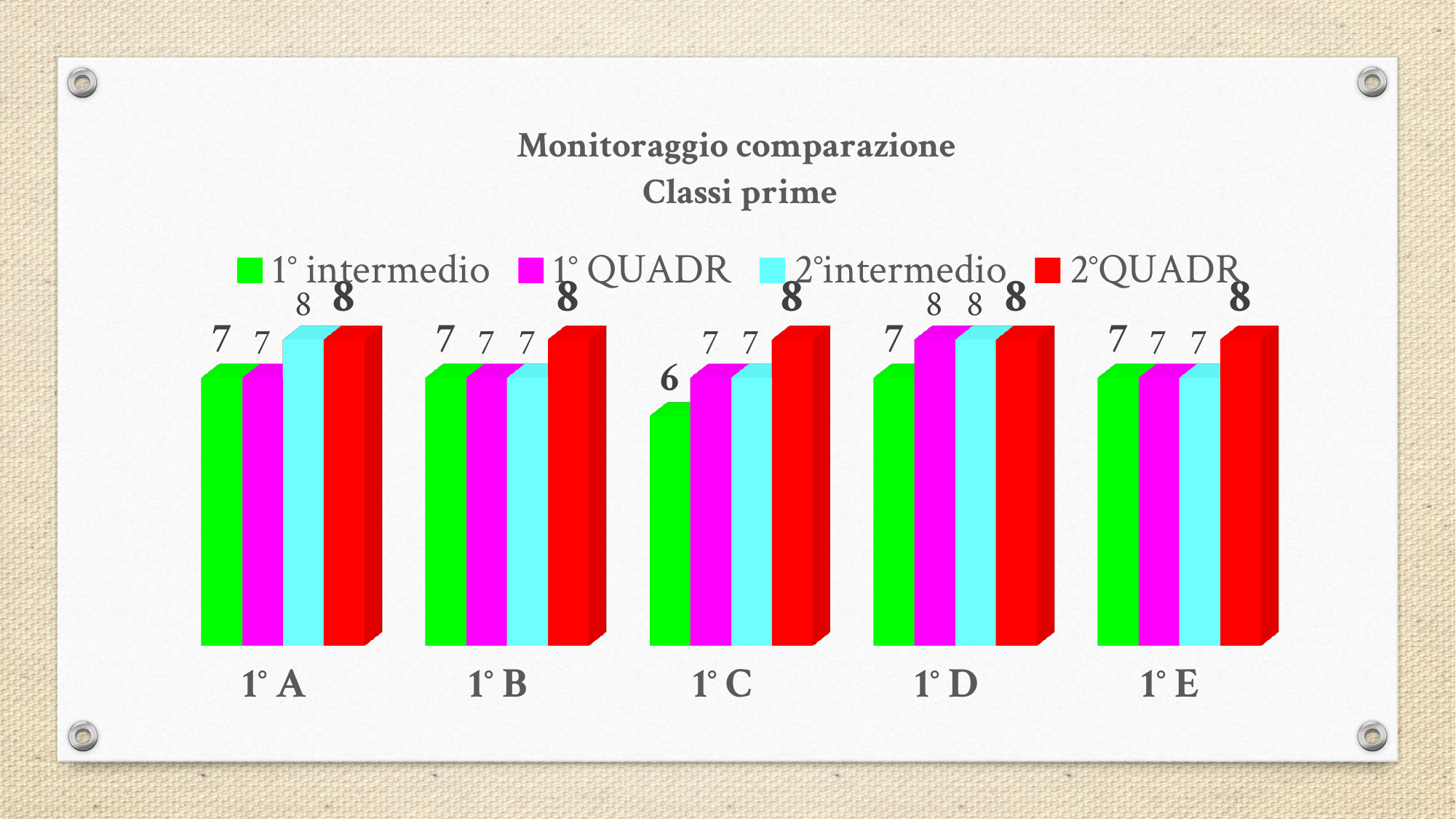

### Chart: MONITORAGGIO CLASSI PRIME
COMPARAZIONE
1° E 2° QUADRIMESTRE

| Category |
|---|

[unsupported chart]